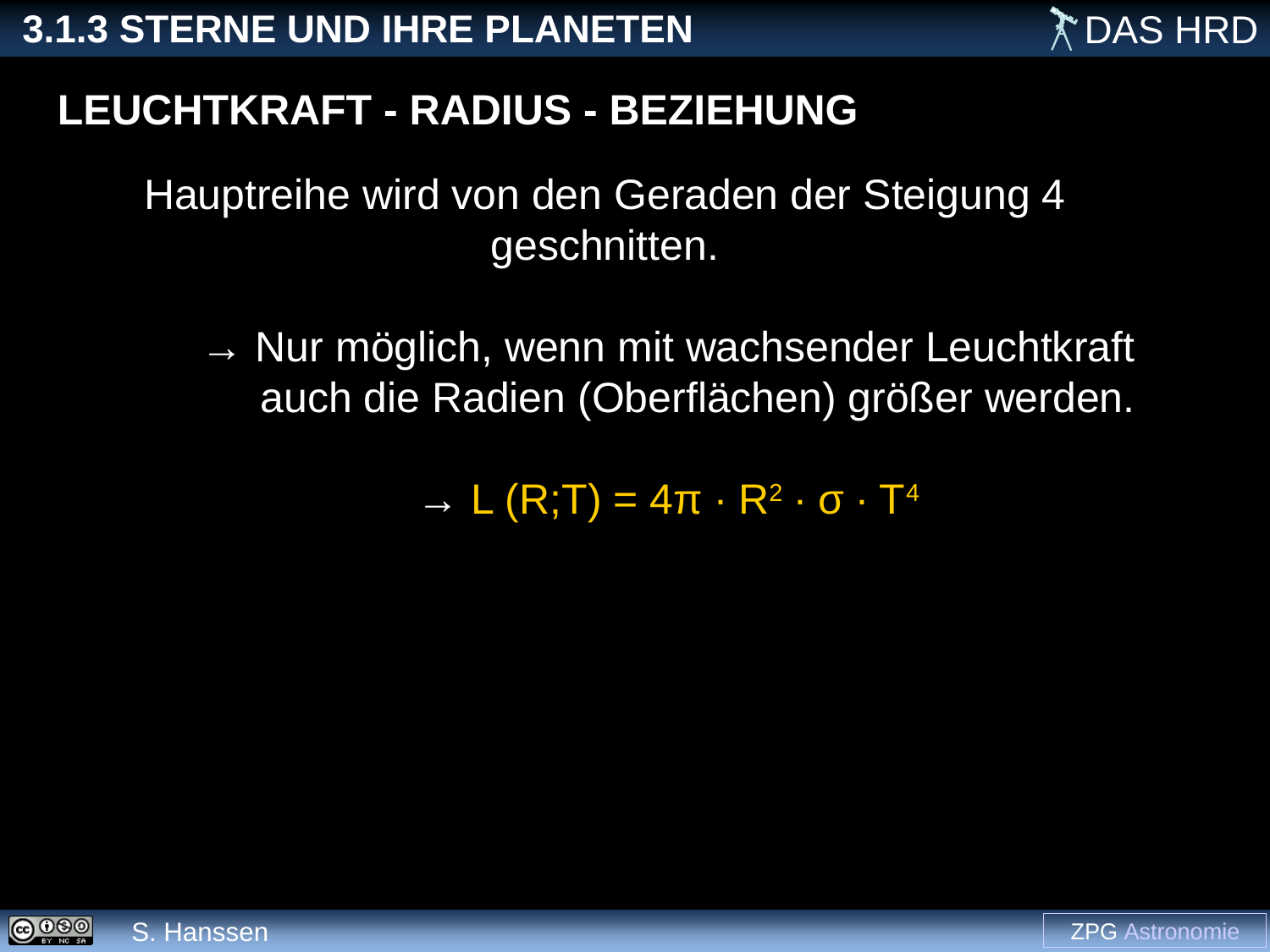

Hauptreihe wird von den Geraden der Steigung 4 geschnitten.

	→ Nur möglich, wenn mit wachsender Leuchtkraft
	     auch die Radien (Oberflächen) größer werden.

	→ L (R;T) = 4π ∙ R2 ∙ σ ∙ T4

Leuchtkraft - Radius - Beziehung